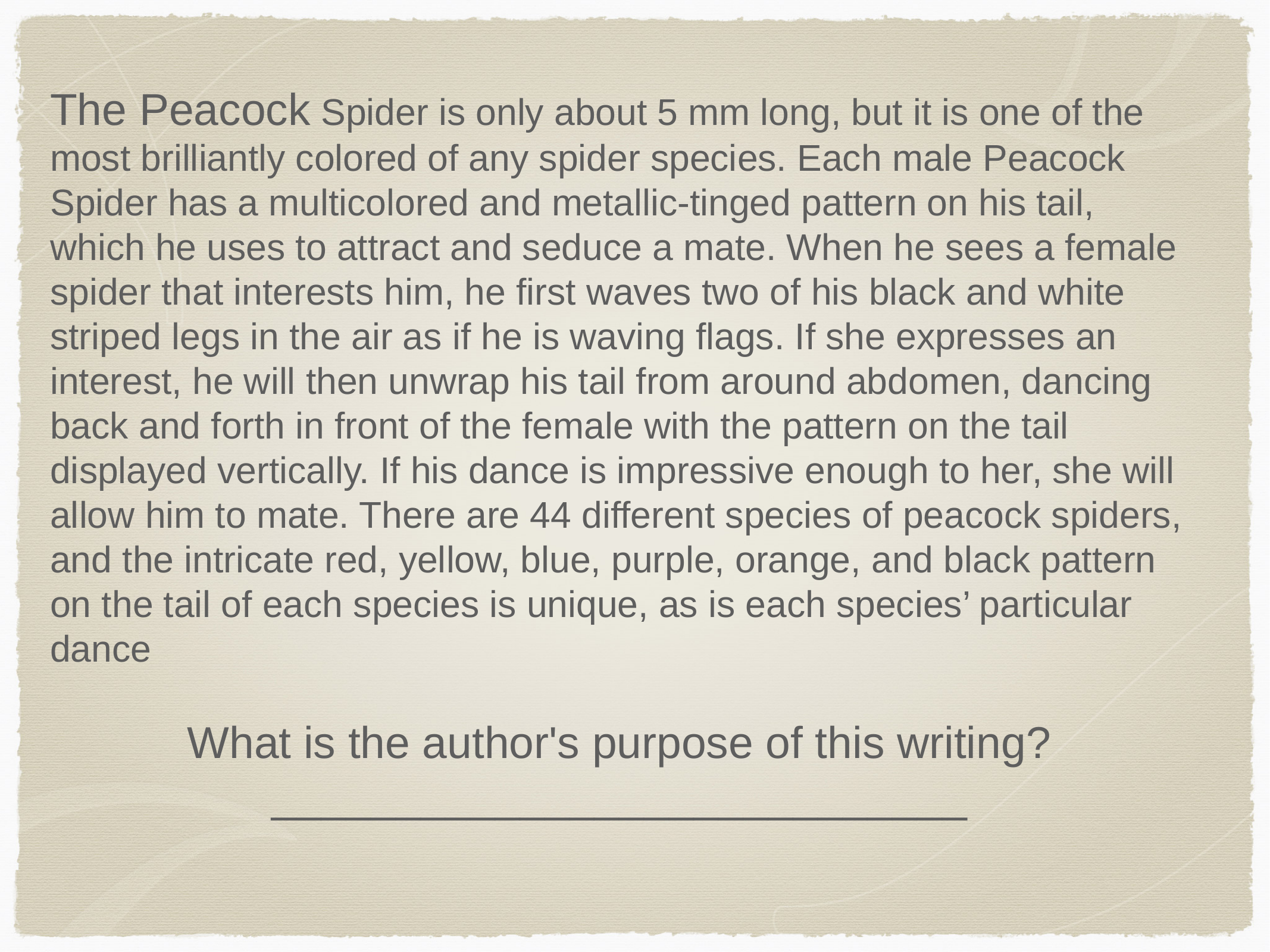

The Peacock Spider is only about 5 mm long, but it is one of the most brilliantly colored of any spider species. Each male Peacock Spider has a multicolored and metallic-tinged pattern on his tail, which he uses to attract and seduce a mate. When he sees a female spider that interests him, he first waves two of his black and white striped legs in the air as if he is waving flags. If she expresses an interest, he will then unwrap his tail from around abdomen, dancing back and forth in front of the female with the pattern on the tail displayed vertically. If his dance is impressive enough to her, she will allow him to mate. There are 44 different species of peacock spiders, and the intricate red, yellow, blue, purple, orange, and black pattern on the tail of each species is unique, as is each species’ particular dance

What is the author's purpose of this writing? ____________________________